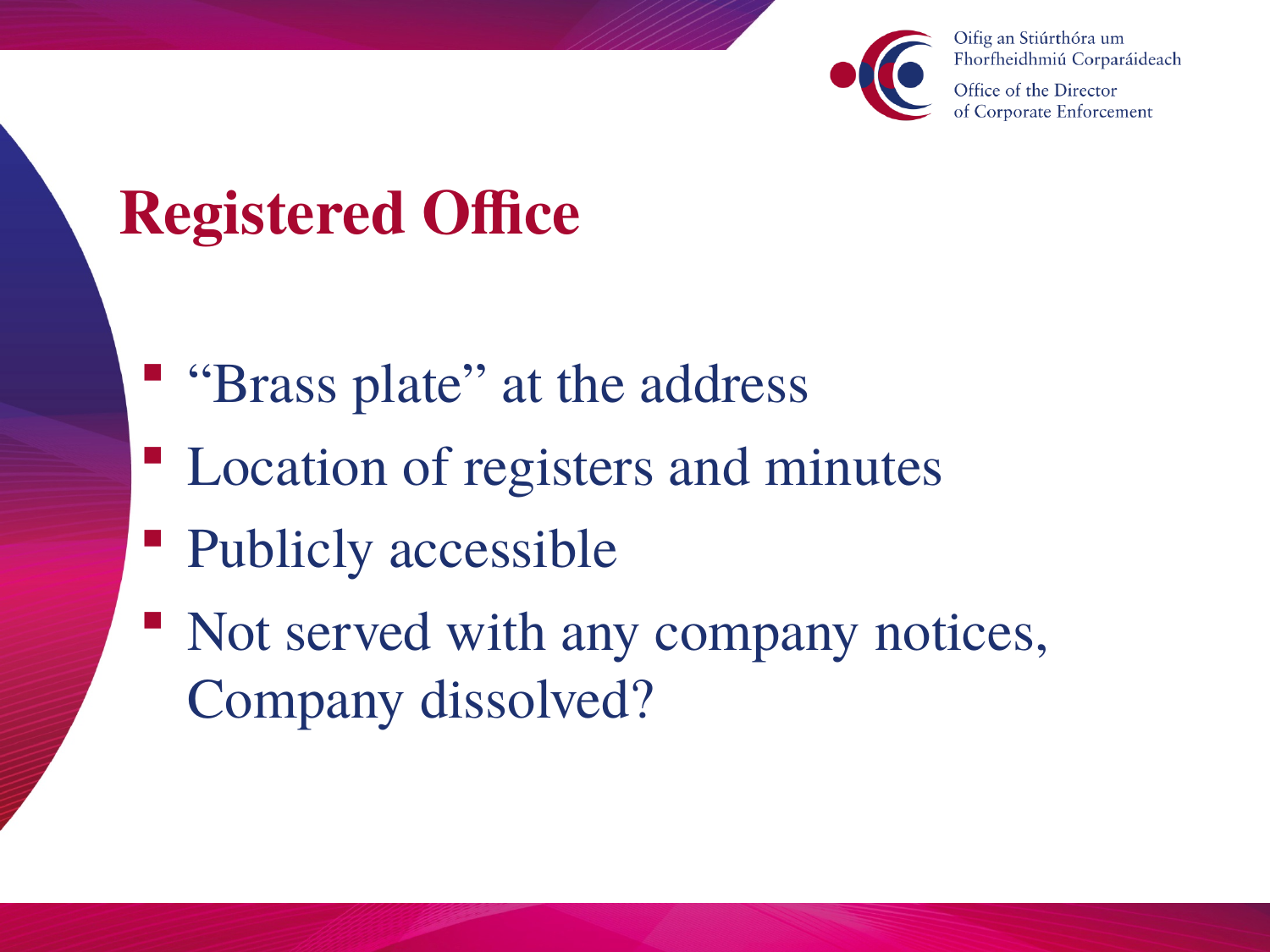

# Registered Office
“Brass plate” at the address
Location of registers and minutes
Publicly accessible
Not served with any company notices, Company dissolved?